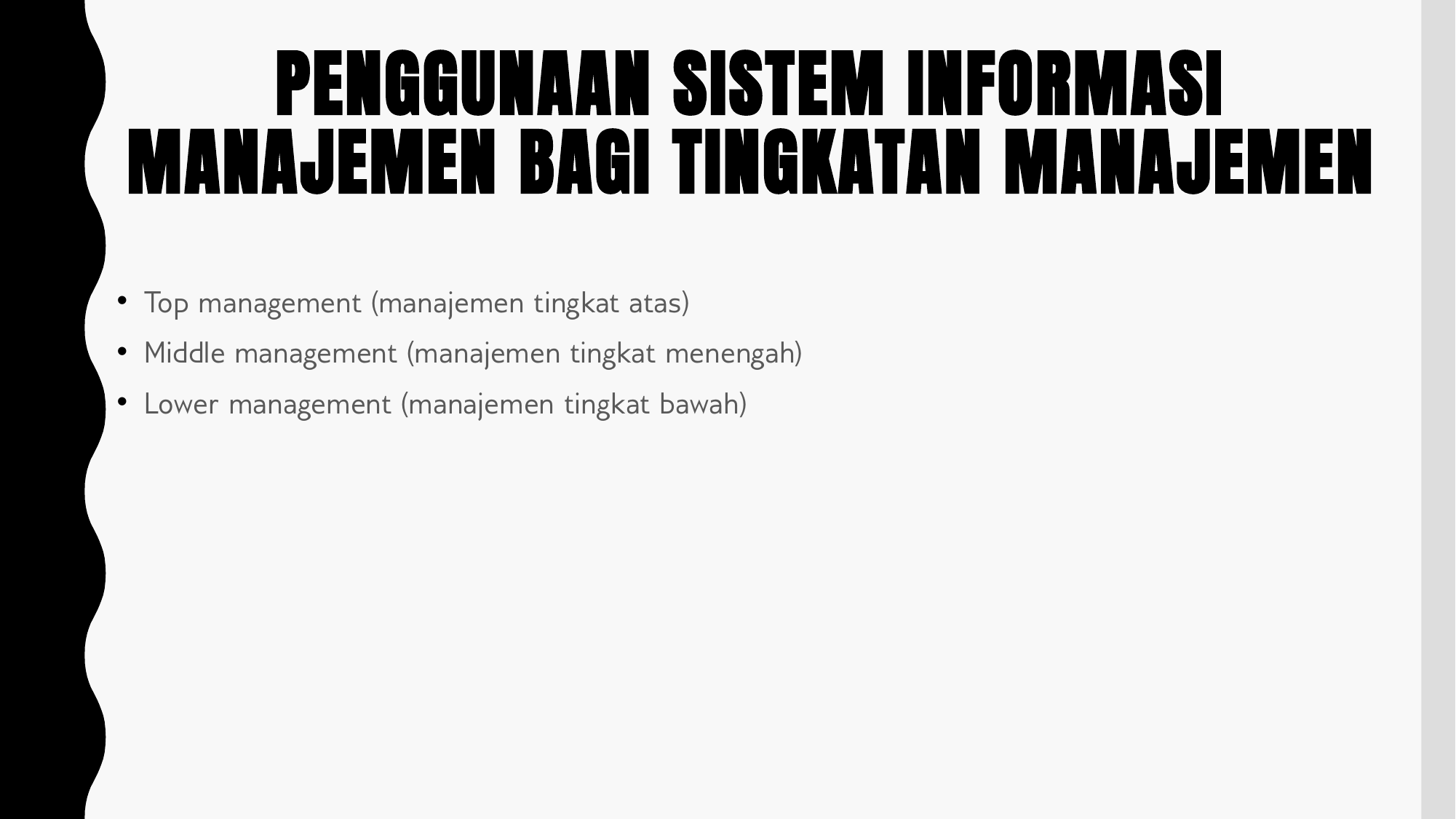

# Penggunaan sistem informasi manajemen bagi tingkatan manajemen
Top management (manajemen tingkat atas)
Middle management (manajemen tingkat menengah)
Lower management (manajemen tingkat bawah)